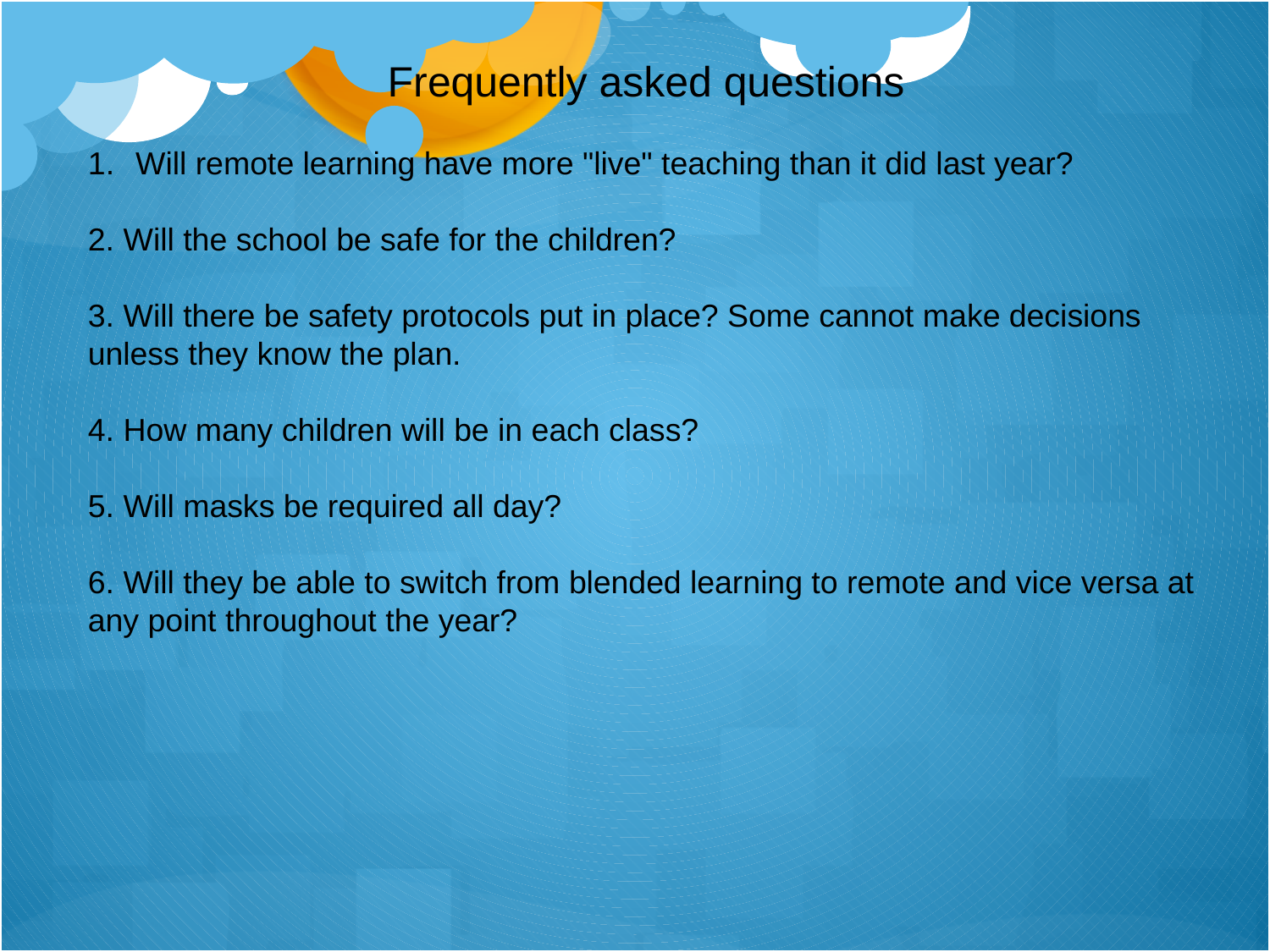

Frequently asked questions

Will remote learning have more "live" teaching than it did last year?

2. Will the school be safe for the children?

3. Will there be safety protocols put in place? Some cannot make decisions unless they know the plan.

4. How many children will be in each class?

5. Will masks be required all day?

6. Will they be able to switch from blended learning to remote and vice versa at any point throughout the year?